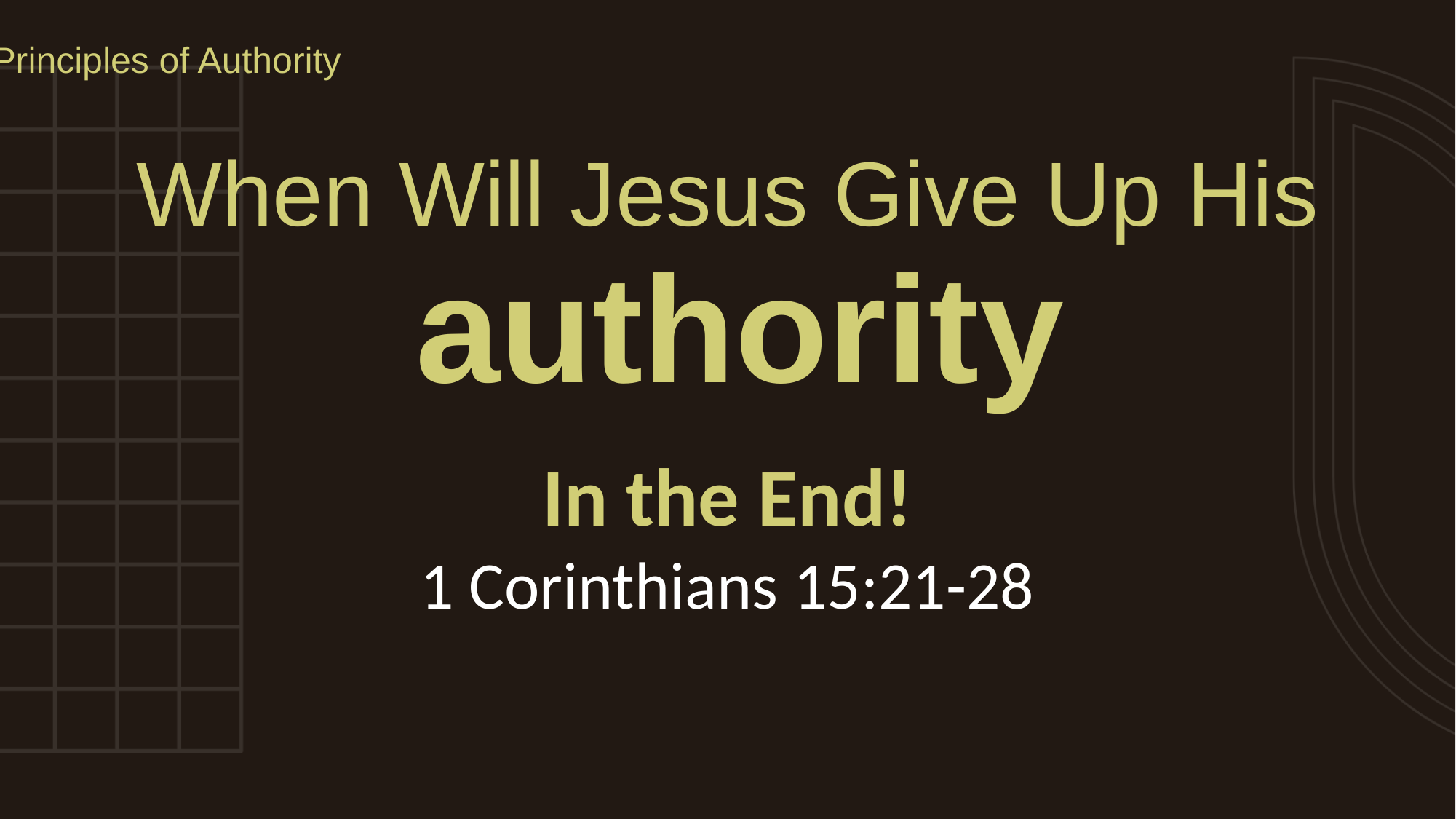

Principles of Authority
# When Will Jesus Give Up His
authority
In the End!
1 Corinthians 15:21-28